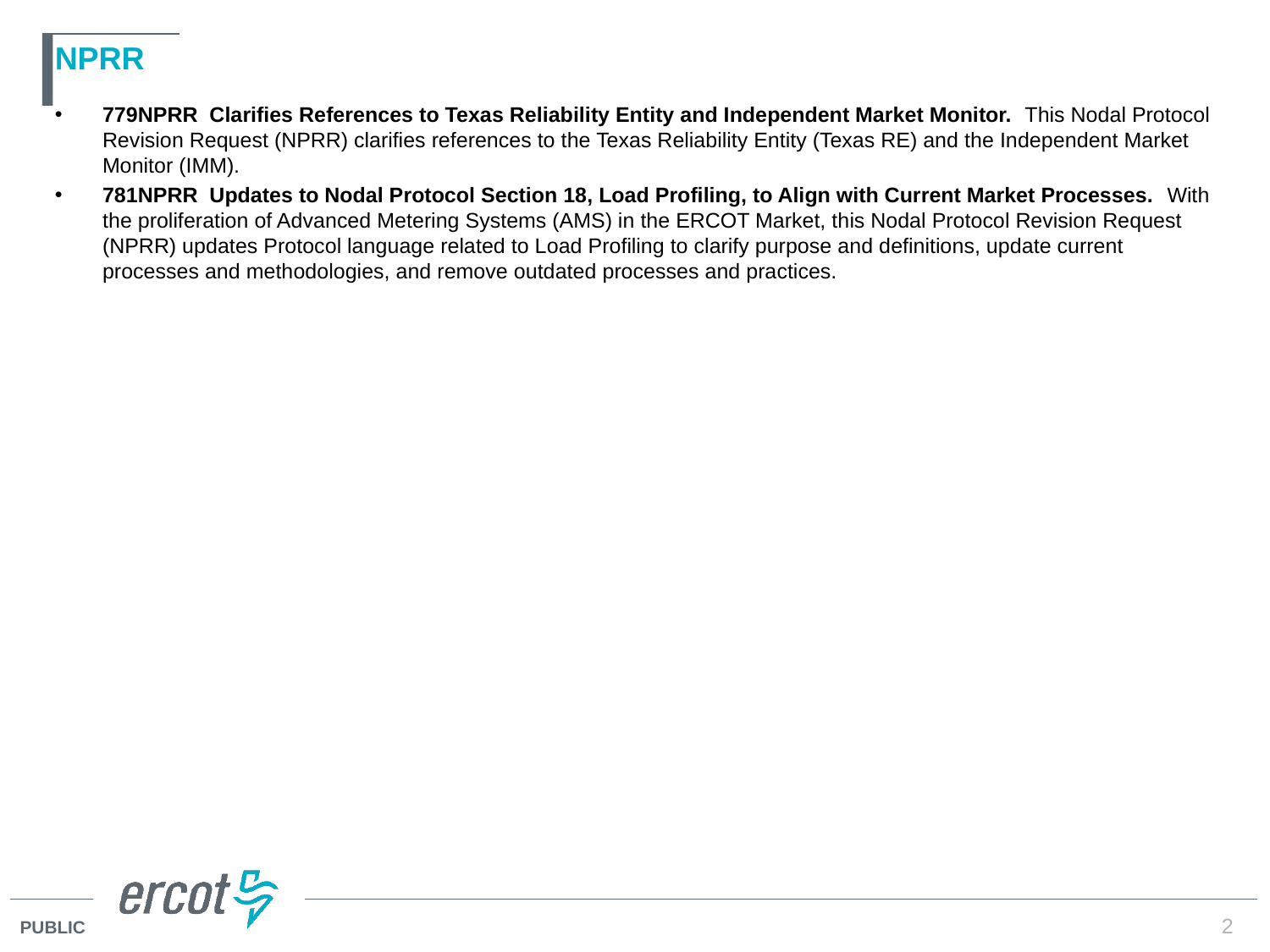

# NPRR
779NPRR  Clarifies References to Texas Reliability Entity and Independent Market Monitor.  This Nodal Protocol Revision Request (NPRR) clarifies references to the Texas Reliability Entity (Texas RE) and the Independent Market Monitor (IMM).
781NPRR  Updates to Nodal Protocol Section 18, Load Profiling, to Align with Current Market Processes.  With the proliferation of Advanced Metering Systems (AMS) in the ERCOT Market, this Nodal Protocol Revision Request (NPRR) updates Protocol language related to Load Profiling to clarify purpose and definitions, update current processes and methodologies, and remove outdated processes and practices.
2